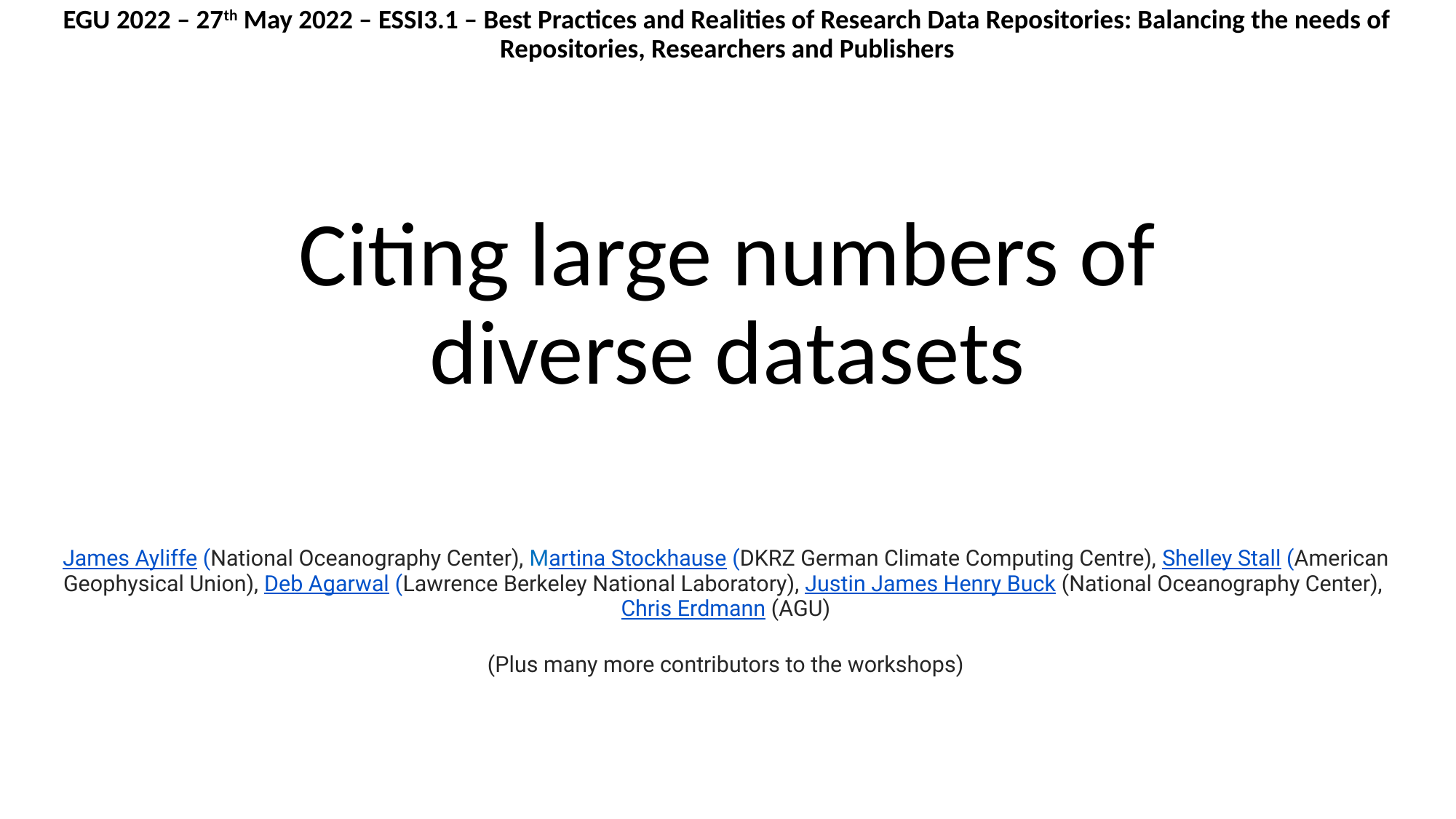

EGU 2022 – 27th May 2022 – ESSI3.1 – Best Practices and Realities of Research Data Repositories: Balancing the needs of Repositories, Researchers and Publishers
# Citing large numbers of diverse datasets
James Ayliffe (National Oceanography Center), Martina Stockhause (DKRZ German Climate Computing Centre), Shelley Stall (American Geophysical Union), Deb Agarwal (Lawrence Berkeley National Laboratory), Justin James Henry Buck (National Oceanography Center), Chris Erdmann (AGU)

(Plus many more contributors to the workshops)